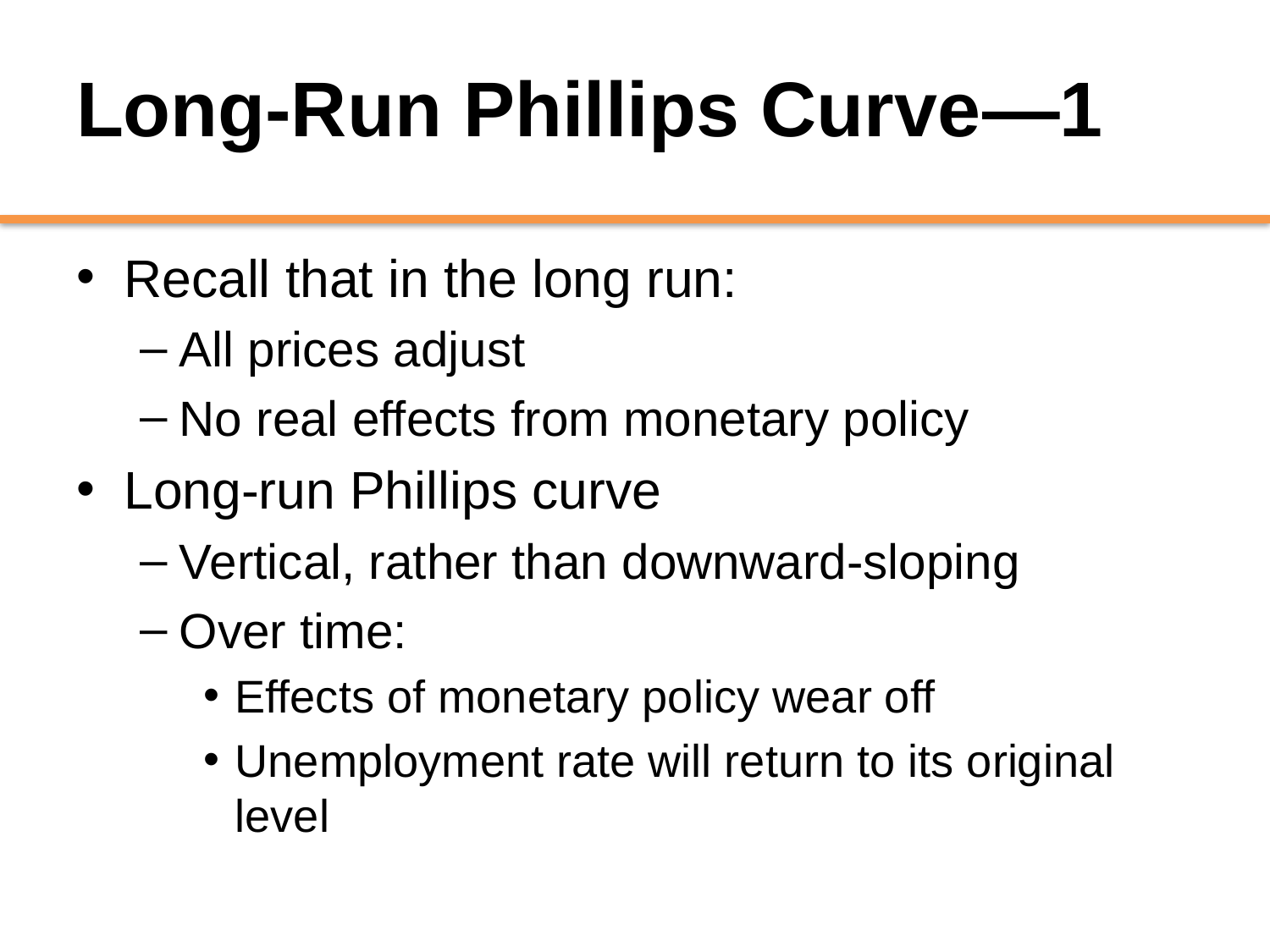

# Long-Run Phillips Curve—1
Recall that in the long run:
All prices adjust
No real effects from monetary policy
Long-run Phillips curve
Vertical, rather than downward-sloping
Over time:
Effects of monetary policy wear off
Unemployment rate will return to its original level